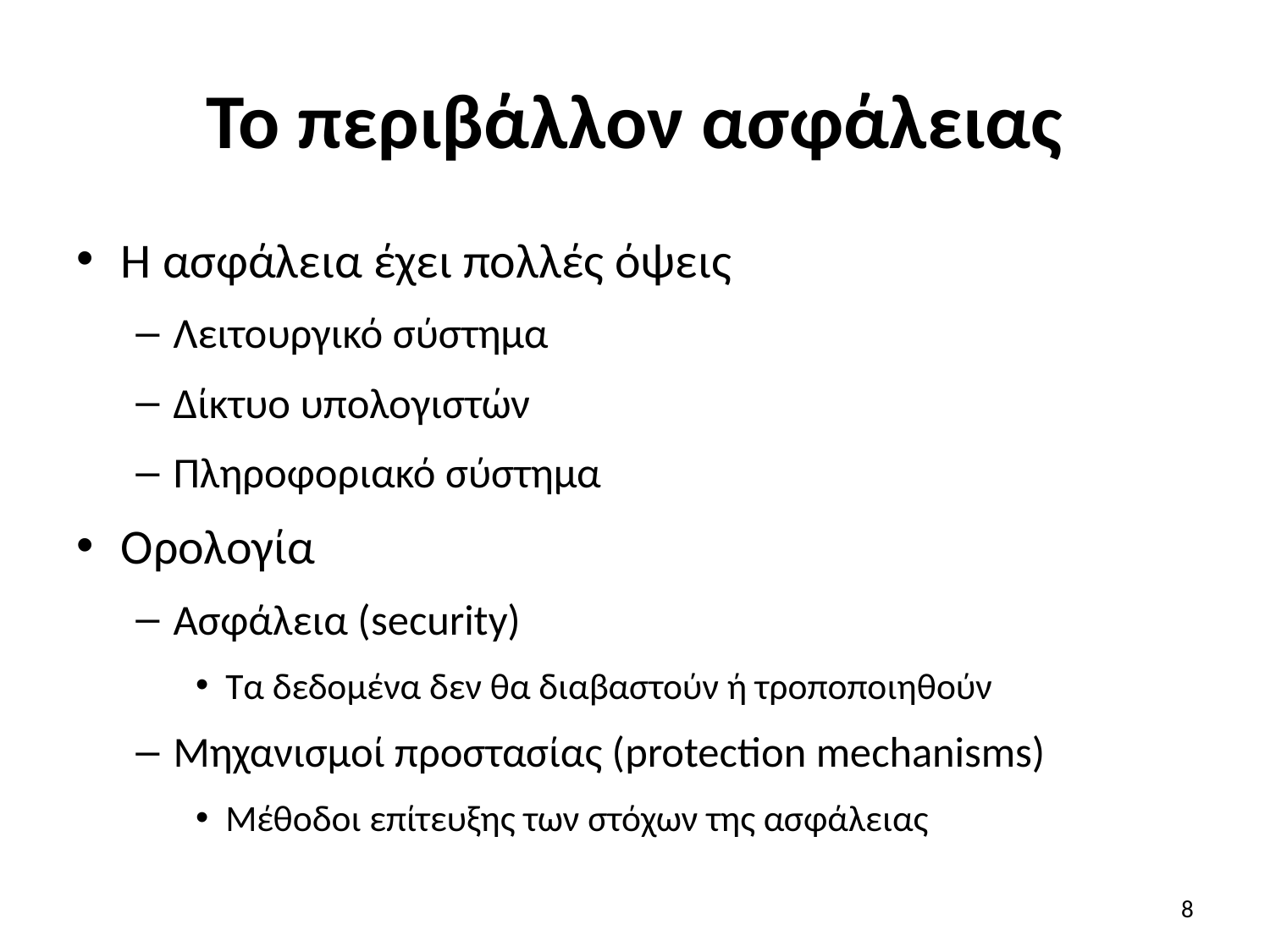

# Το περιβάλλον ασφάλειας
Η ασφάλεια έχει πολλές όψεις
Λειτουργικό σύστημα
Δίκτυο υπολογιστών
Πληροφοριακό σύστημα
Ορολογία
Ασφάλεια (security)
Τα δεδομένα δεν θα διαβαστούν ή τροποποιηθούν
Μηχανισμοί προστασίας (protection mechanisms)
Μέθοδοι επίτευξης των στόχων της ασφάλειας
8